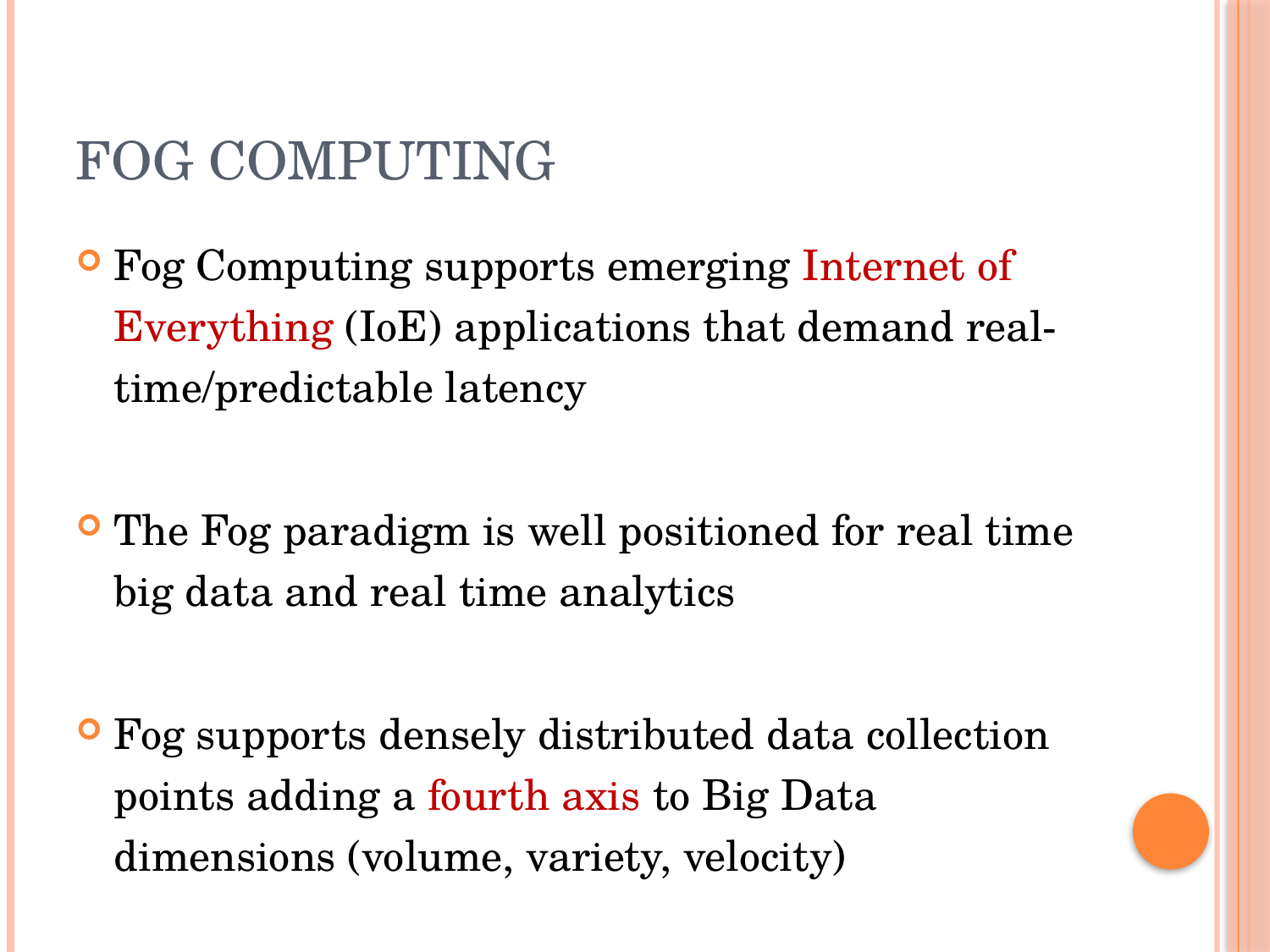

# Fog Computing
Fog Computing supports emerging Internet of Everything (IoE) applications that demand real-time/predictable latency

The Fog paradigm is well positioned for real time big data and real time analytics

Fog supports densely distributed data collection points adding a fourth axis to Big Data dimensions (volume, variety, velocity)